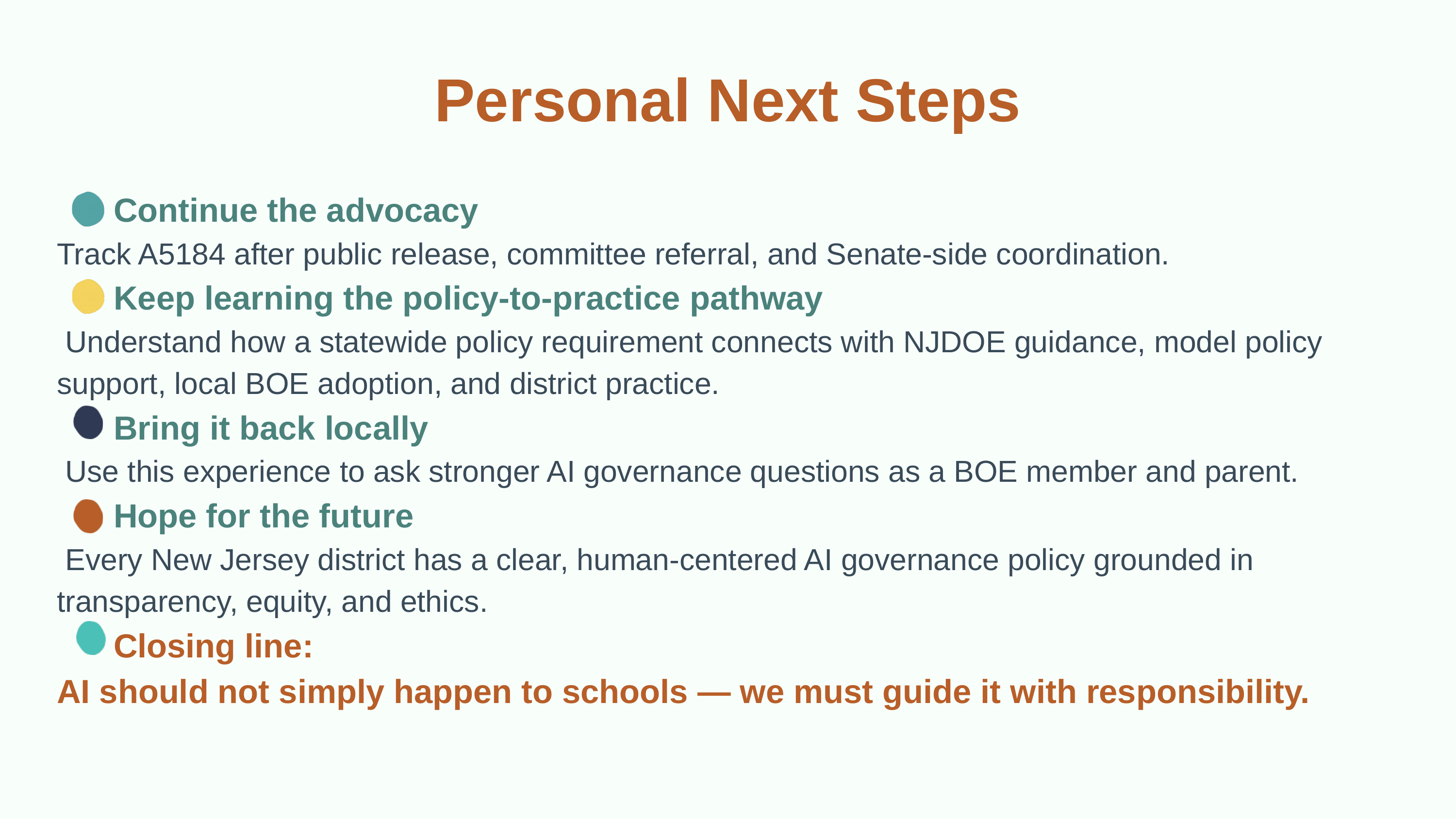

Personal Next Steps
Continue the advocacy
Track A5184 after public release, committee referral, and Senate-side coordination.
Keep learning the policy-to-practice pathway
 Understand how a statewide policy requirement connects with NJDOE guidance, model policy support, local BOE adoption, and district practice.
Bring it back locally
 Use this experience to ask stronger AI governance questions as a BOE member and parent.
Hope for the future
 Every New Jersey district has a clear, human-centered AI governance policy grounded in transparency, equity, and ethics.
Closing line:
AI should not simply happen to schools — we must guide it with responsibility.